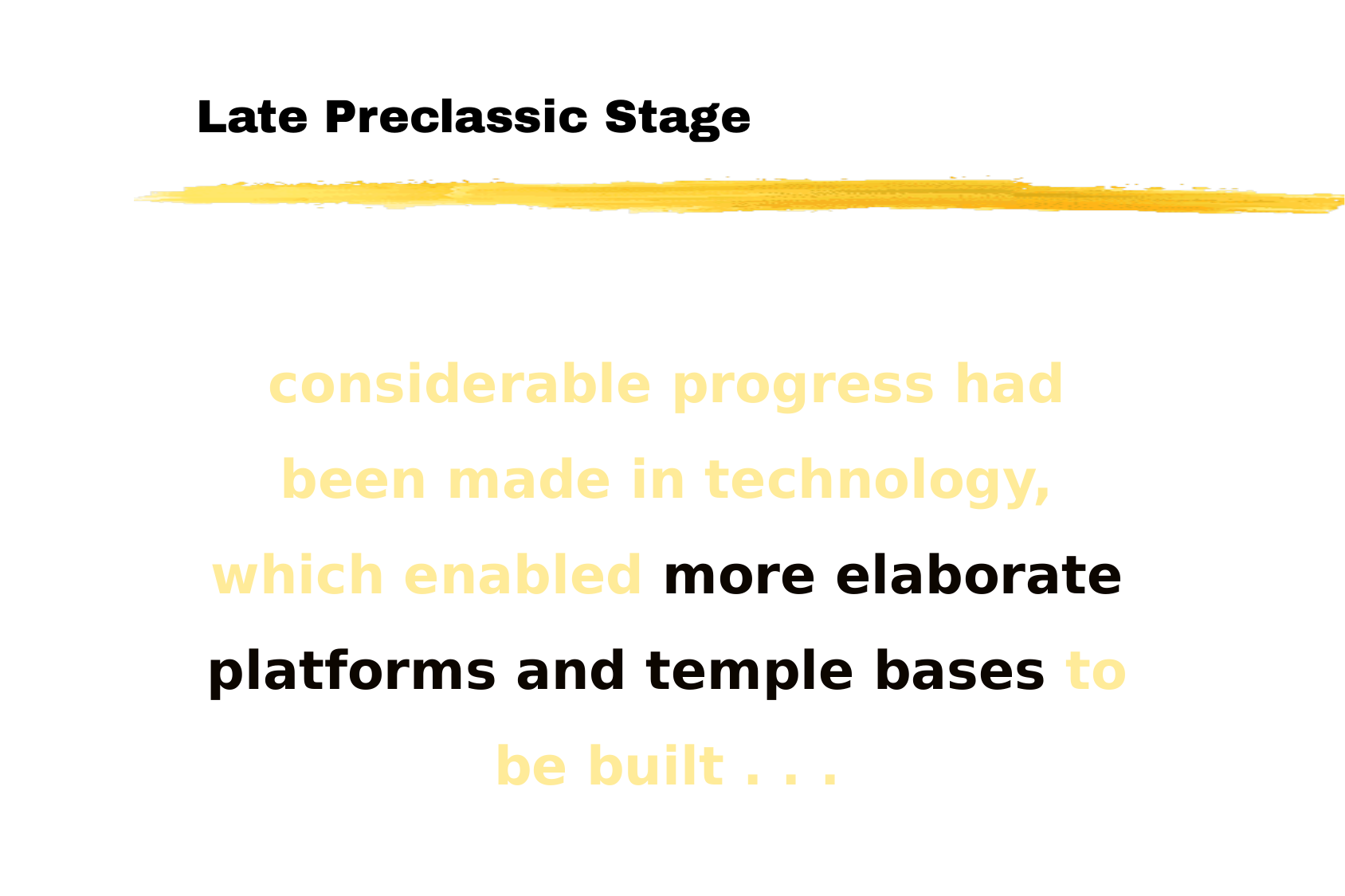

# Late Preclassic Stage
considerable progress had been made in technology, which enabled more elaborate platforms and temple bases to be built . . .